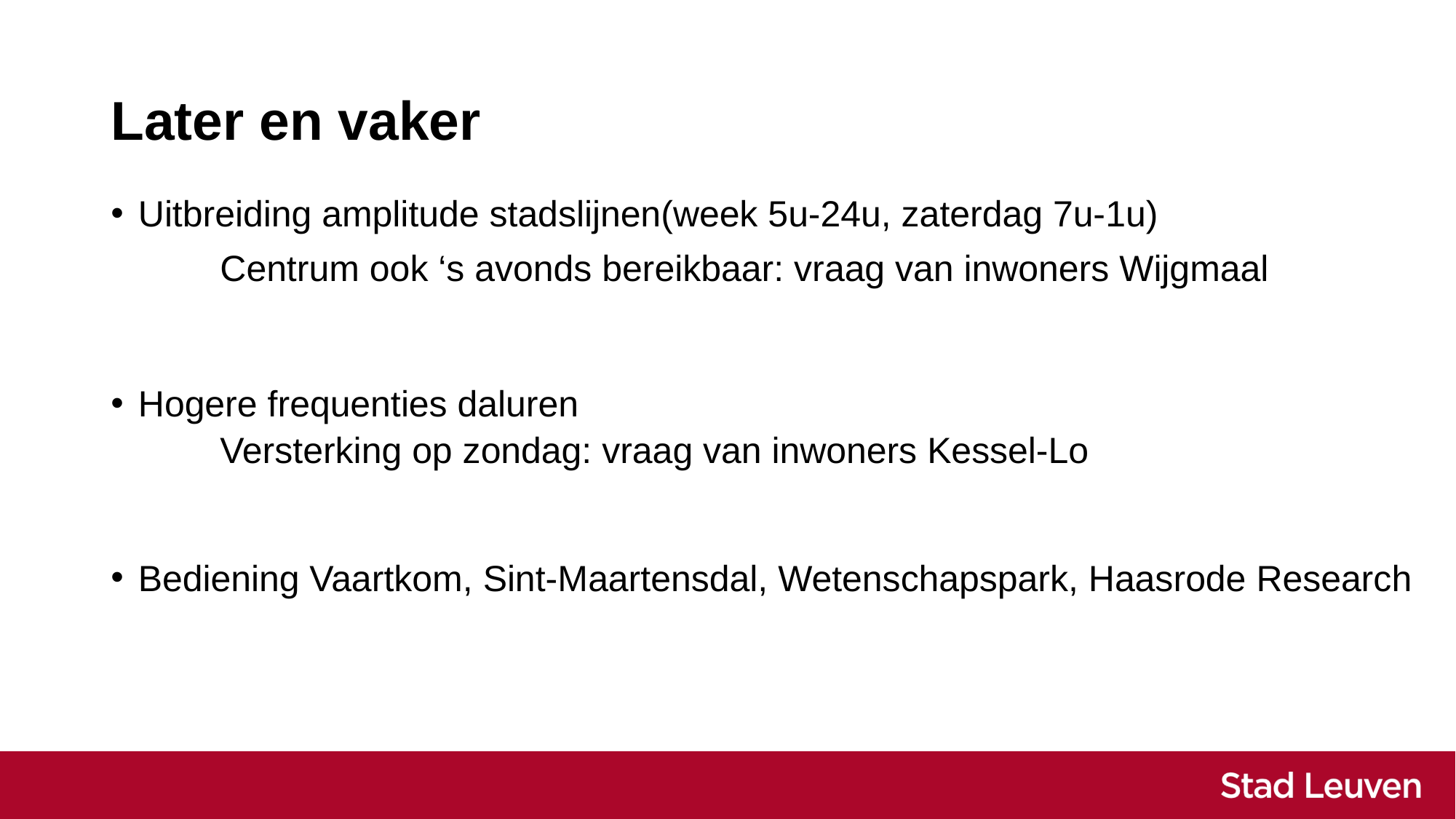

# Later en vaker
Uitbreiding amplitude stadslijnen(week 5u-24u, zaterdag 7u-1u)
	Centrum ook ‘s avonds bereikbaar: vraag van inwoners Wijgmaal

Hogere frequenties daluren
Versterking op zondag: vraag van inwoners Kessel-Lo

Bediening Vaartkom, Sint-Maartensdal, Wetenschapspark, Haasrode Research